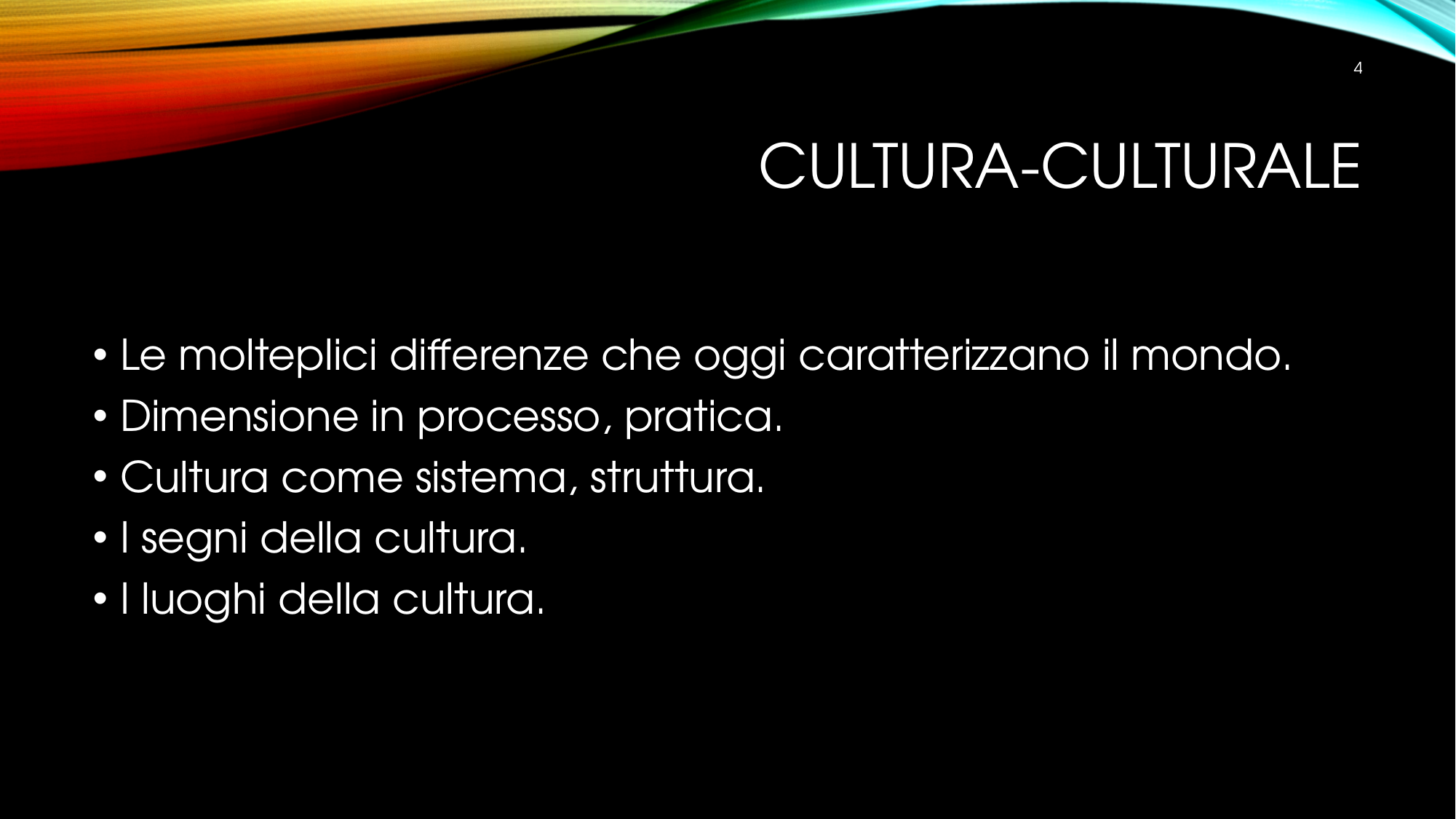

4
# Cultura-culturale

Le molteplici differenze che oggi caratterizzano il mondo.
Dimensione in processo, pratica.
Cultura come sistema, struttura.
I segni della cultura.
I luoghi della cultura.